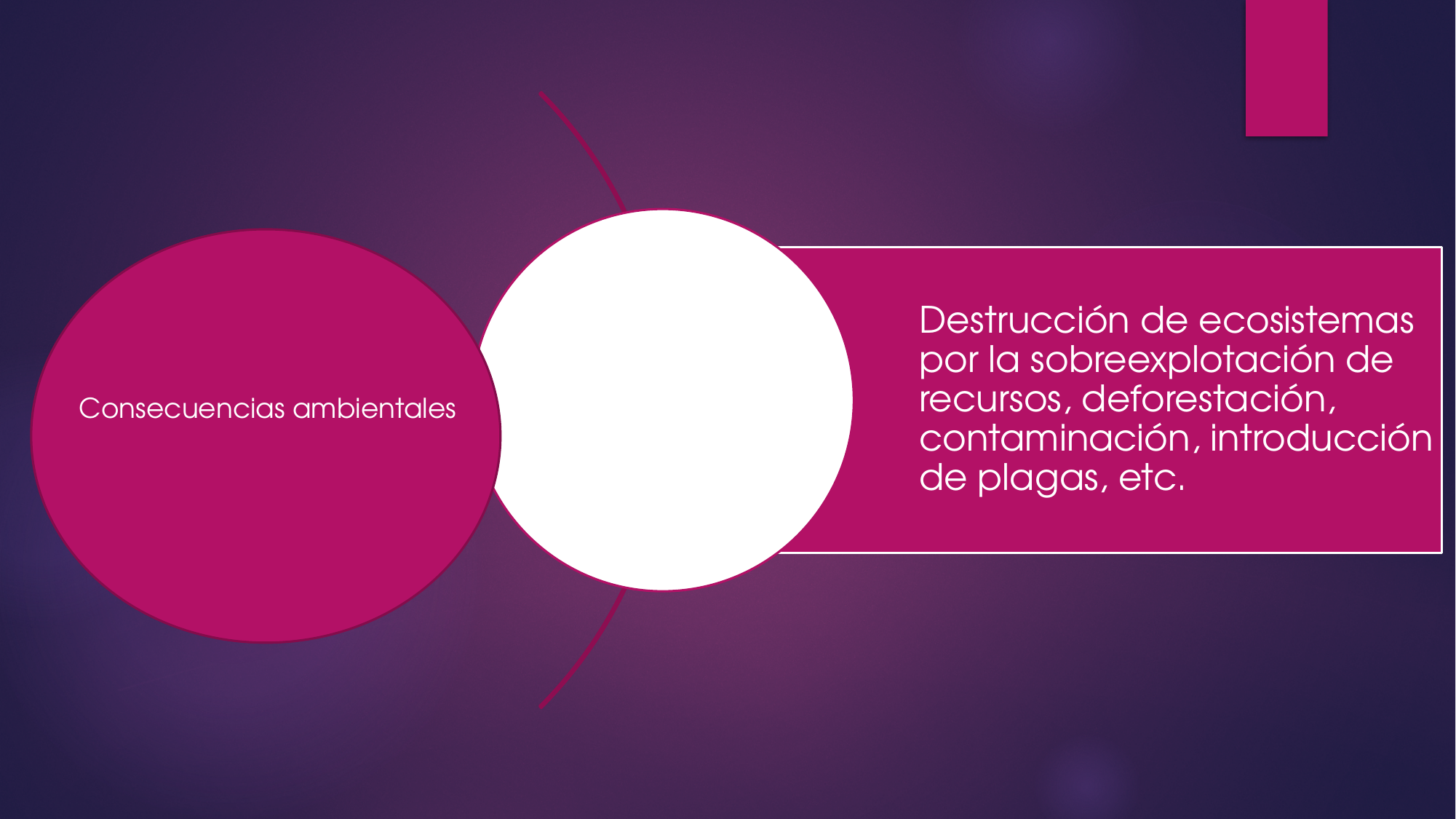

Destrucción de ecosistemas por la sobreexplotación de recursos, deforestación, contaminación, introducción de plagas, etc.

Consecuencias ambientales